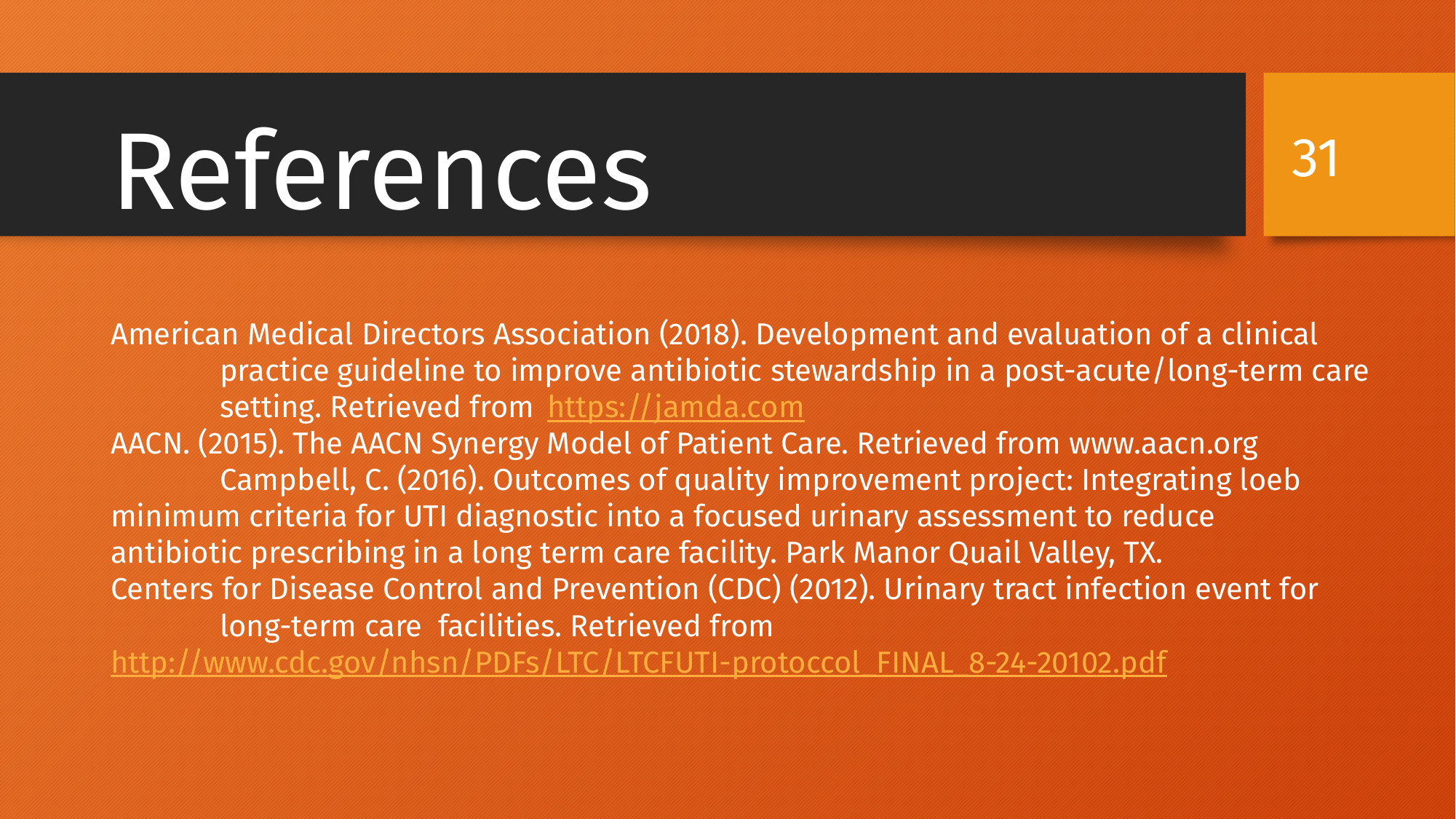

# References
31
American Medical Directors Association (2018). Development and evaluation of a clinical 	practice guideline to improve antibiotic stewardship in a post-acute/long-term care 	setting. Retrieved from 	https://jamda.com
AACN. (2015). The AACN Synergy Model of Patient Care. Retrieved from www.aacn.org
	Campbell, C. (2016). Outcomes of quality improvement project: Integrating loeb 	minimum criteria for UTI diagnostic into a focused urinary assessment to reduce 	antibiotic prescribing in a long term care facility. Park Manor Quail Valley, TX.
Centers for Disease Control and Prevention (CDC) (2012). Urinary tract infection event for 	long-term care 	facilities. Retrieved from 	http://www.cdc.gov/nhsn/PDFs/LTC/LTCFUTI-protoccol_FINAL_8-24-20102.pdf